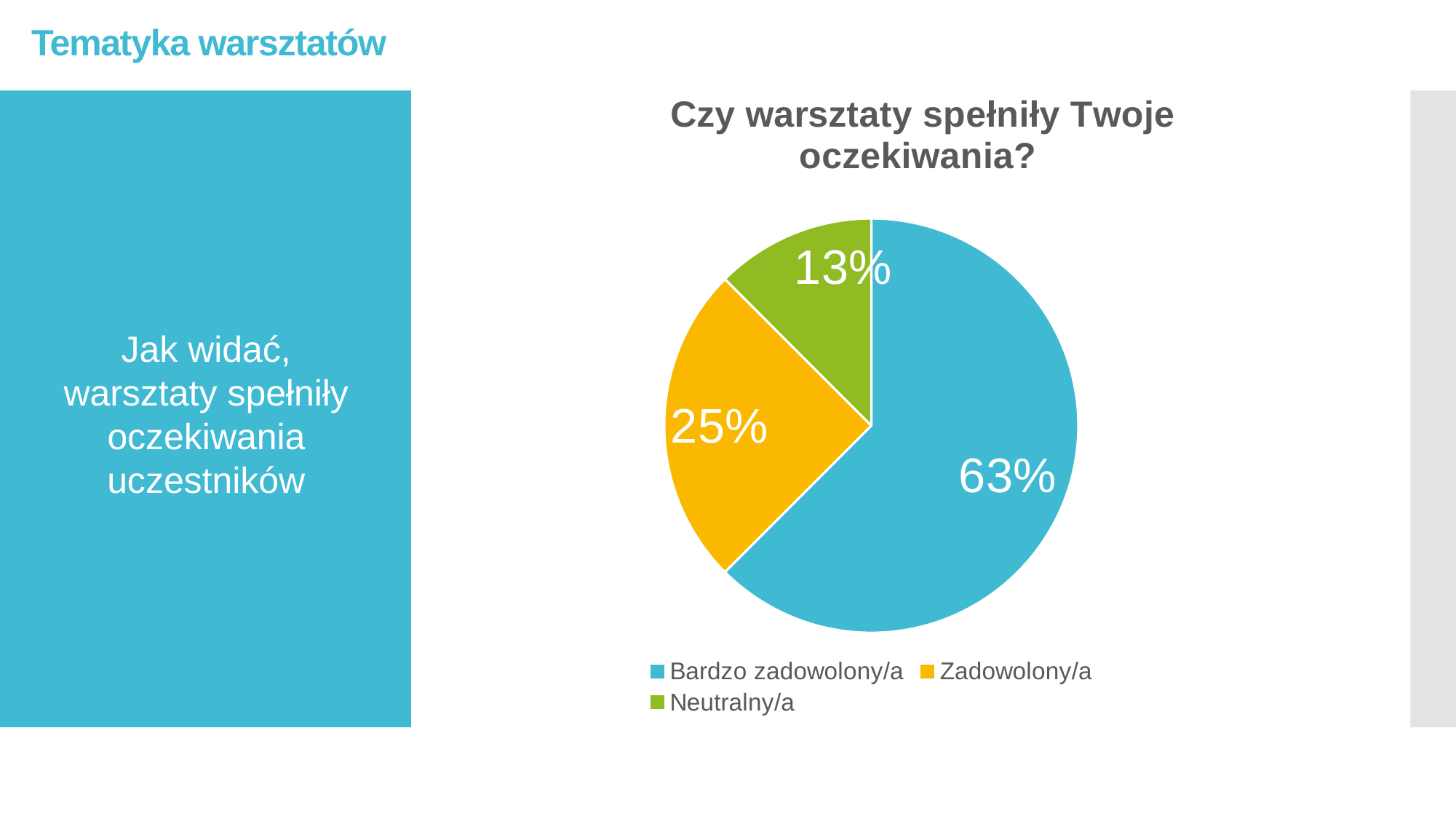

# Tematyka warsztatów

### Chart: Czy warsztaty spełniły Twoje oczekiwania?

| Category | Czy warsztaty spełniły Twoje oczekiwania?  |
|---|---|
| Bardzo zadowolony/a | 10.0 |
| Zadowolony/a | 4.0 |
| Neutralny/a | 2.0 |
Jak widać, warsztaty spełniły oczekiwania uczestników